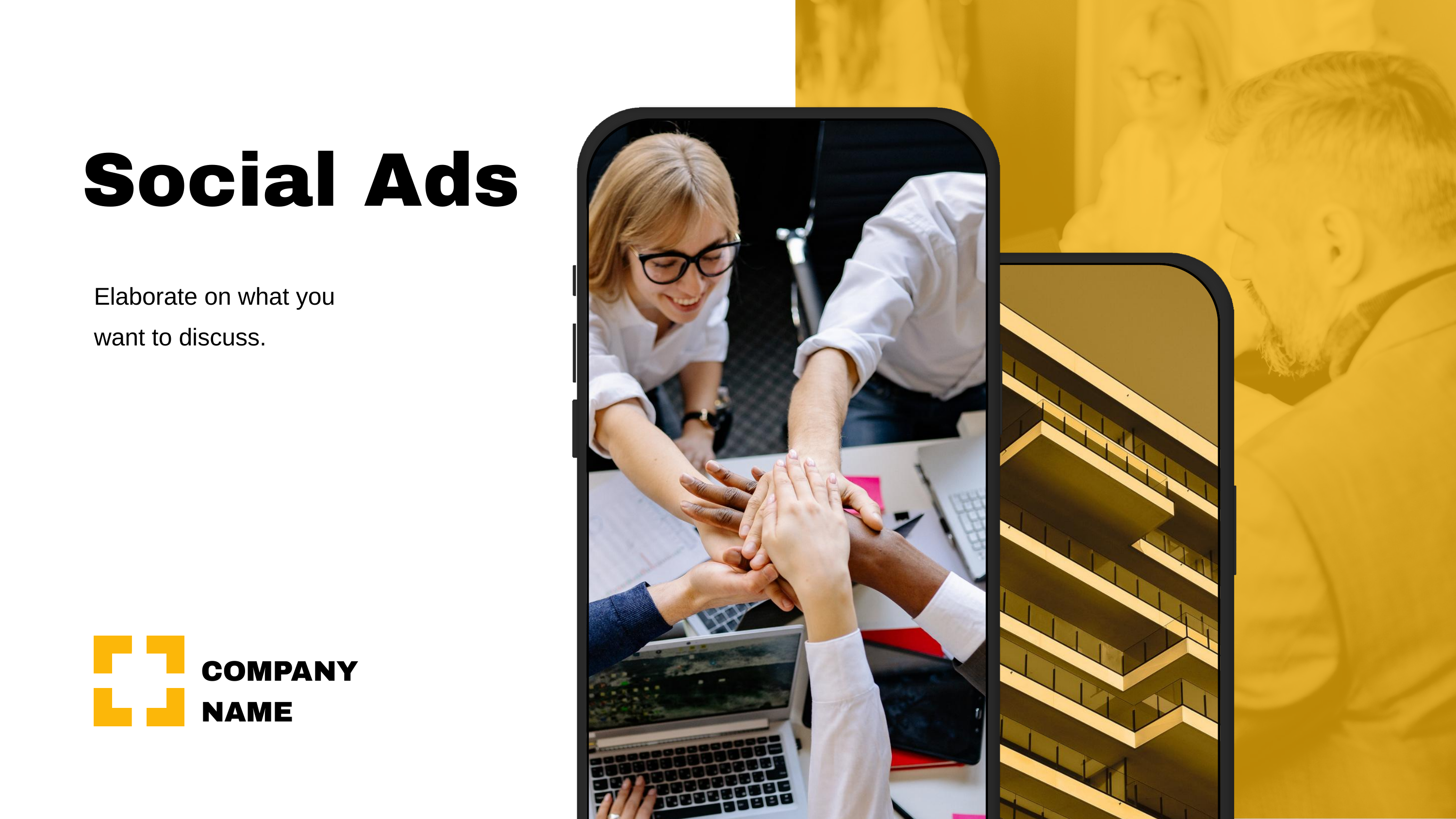

Social Ads

Elaborate on what you want to discuss.

COMPANY
NAME